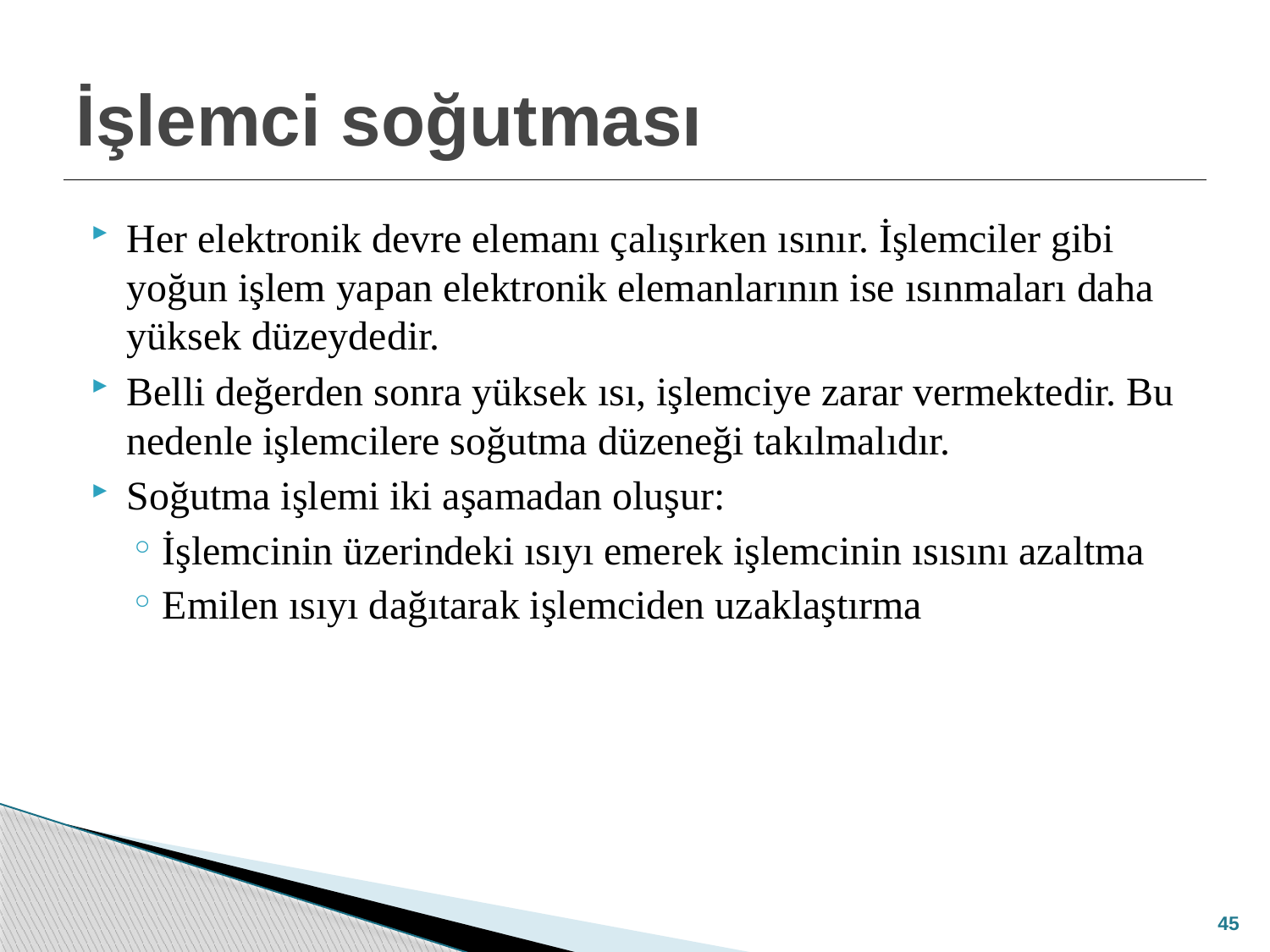

# İşlemci soğutması
Her elektronik devre elemanı çalışırken ısınır. İşlemciler gibi yoğun işlem yapan elektronik elemanlarının ise ısınmaları daha yüksek düzeydedir.
Belli değerden sonra yüksek ısı, işlemciye zarar vermektedir. Bu nedenle işlemcilere soğutma düzeneği takılmalıdır.
Soğutma işlemi iki aşamadan oluşur:
İşlemcinin üzerindeki ısıyı emerek işlemcinin ısısını azaltma
Emilen ısıyı dağıtarak işlemciden uzaklaştırma
45